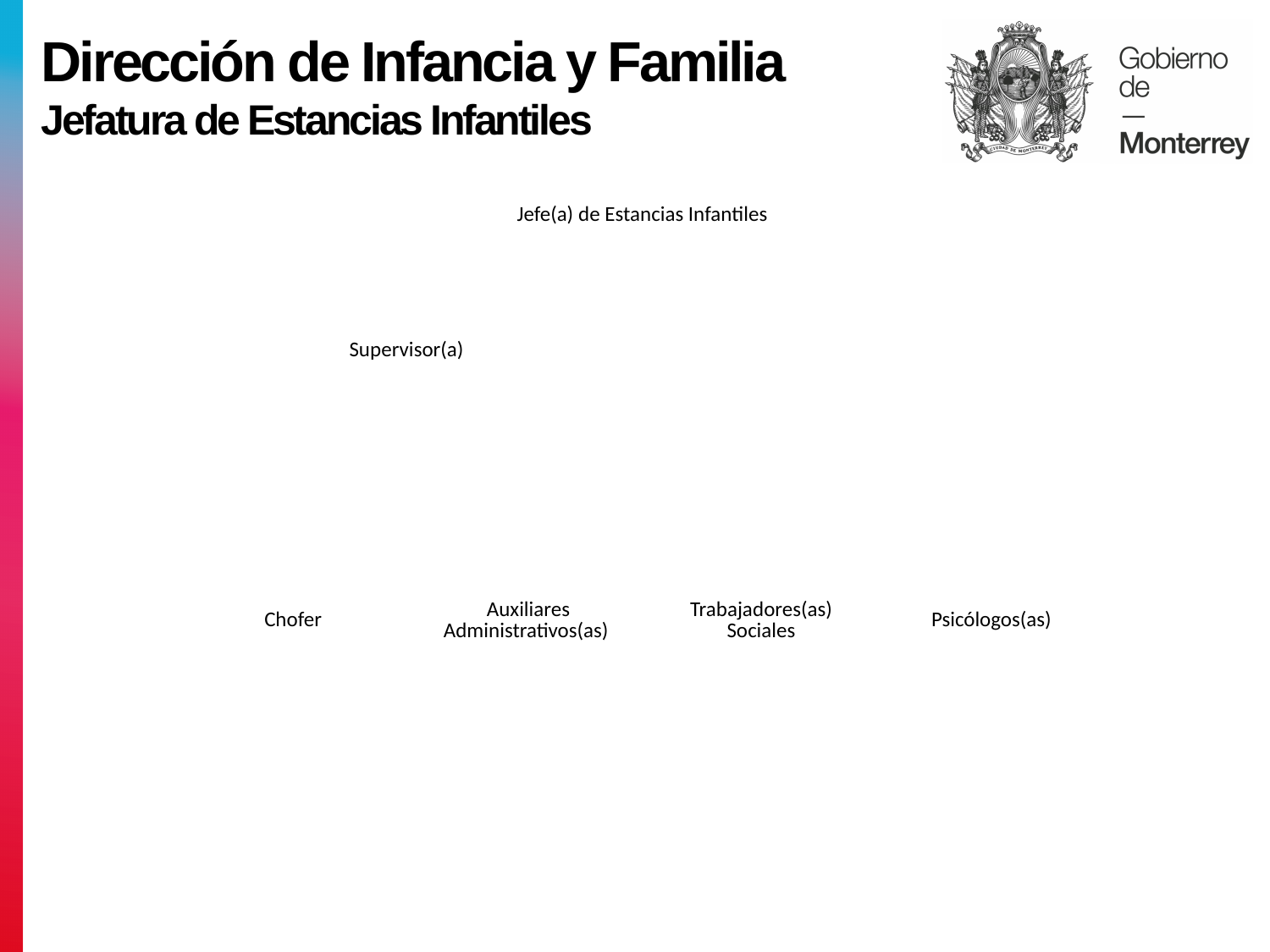

Dirección de Infancia y Familia
Jefatura de Estancias Infantiles
Jefe(a) de Estancias Infantiles
Chofer
Auxiliares Administrativos(as)
Trabajadores(as) Sociales
Psicólogos(as)
Supervisor(a)